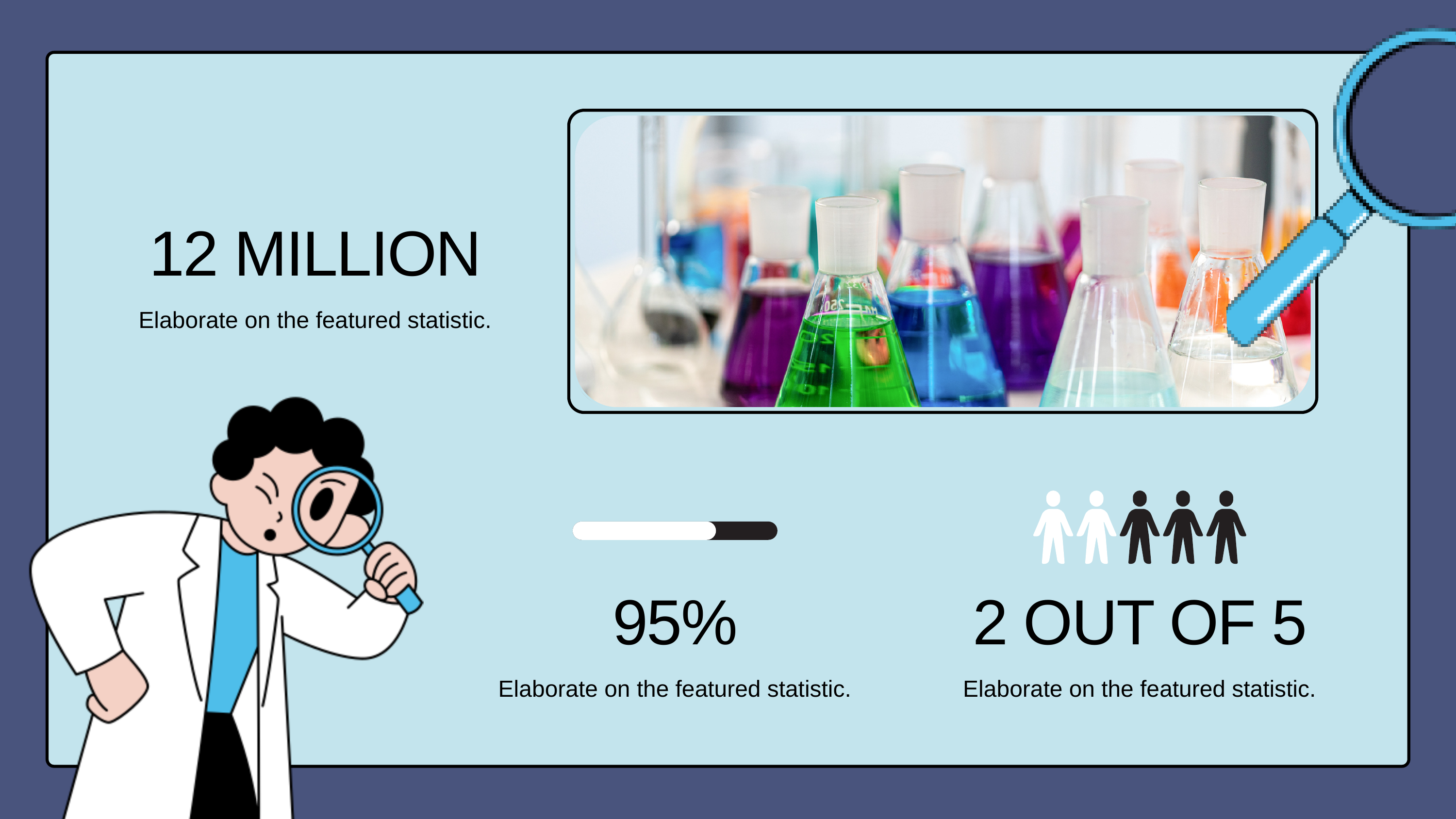

12 MILLION
Elaborate on the featured statistic.

95%
Elaborate on the featured statistic.
2 OUT OF 5
Elaborate on the featured statistic.